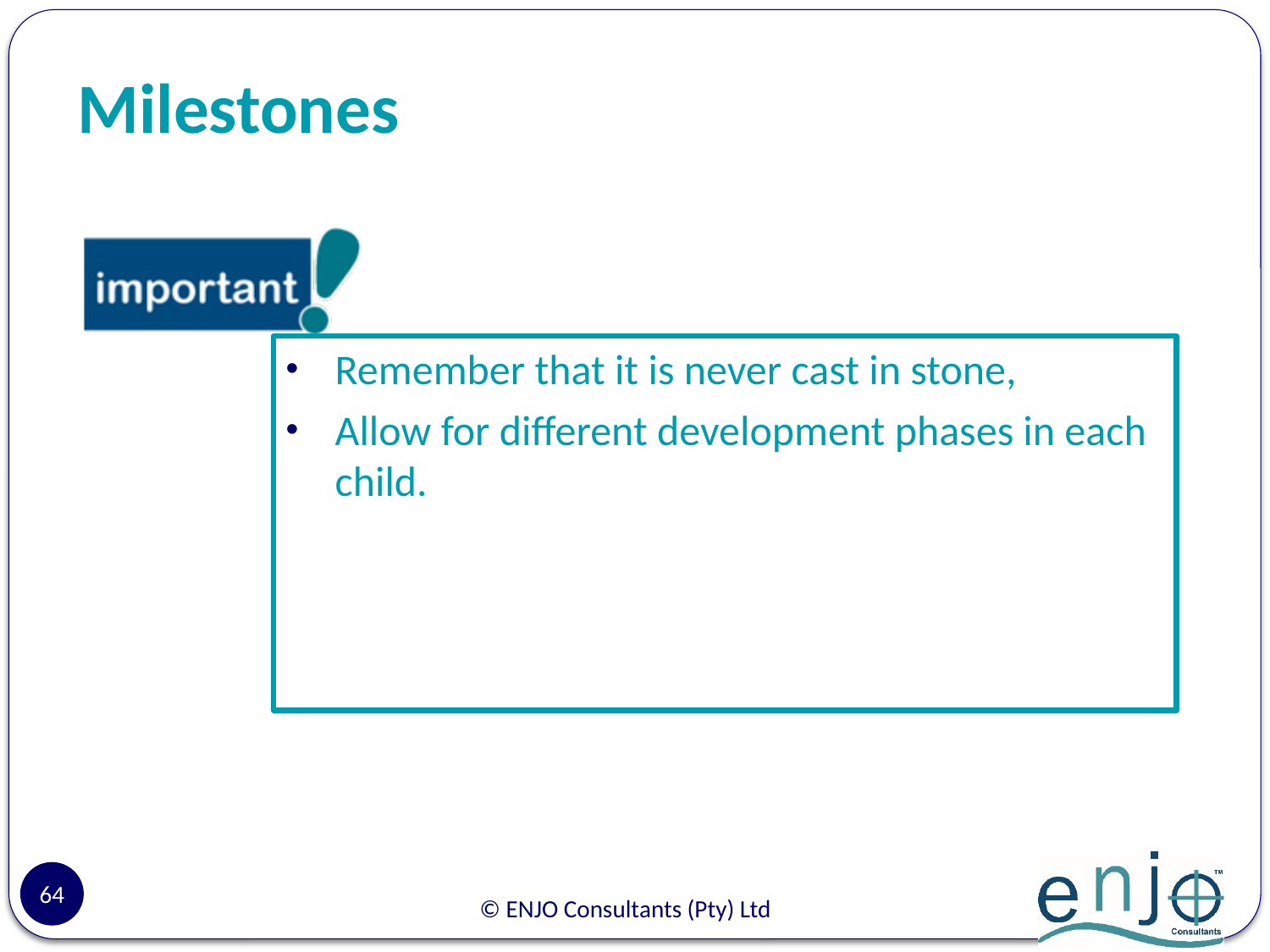

# Milestones
Remember that it is never cast in stone,
Allow for different development phases in each child.

64
© ENJO Consultants (Pty) Ltd